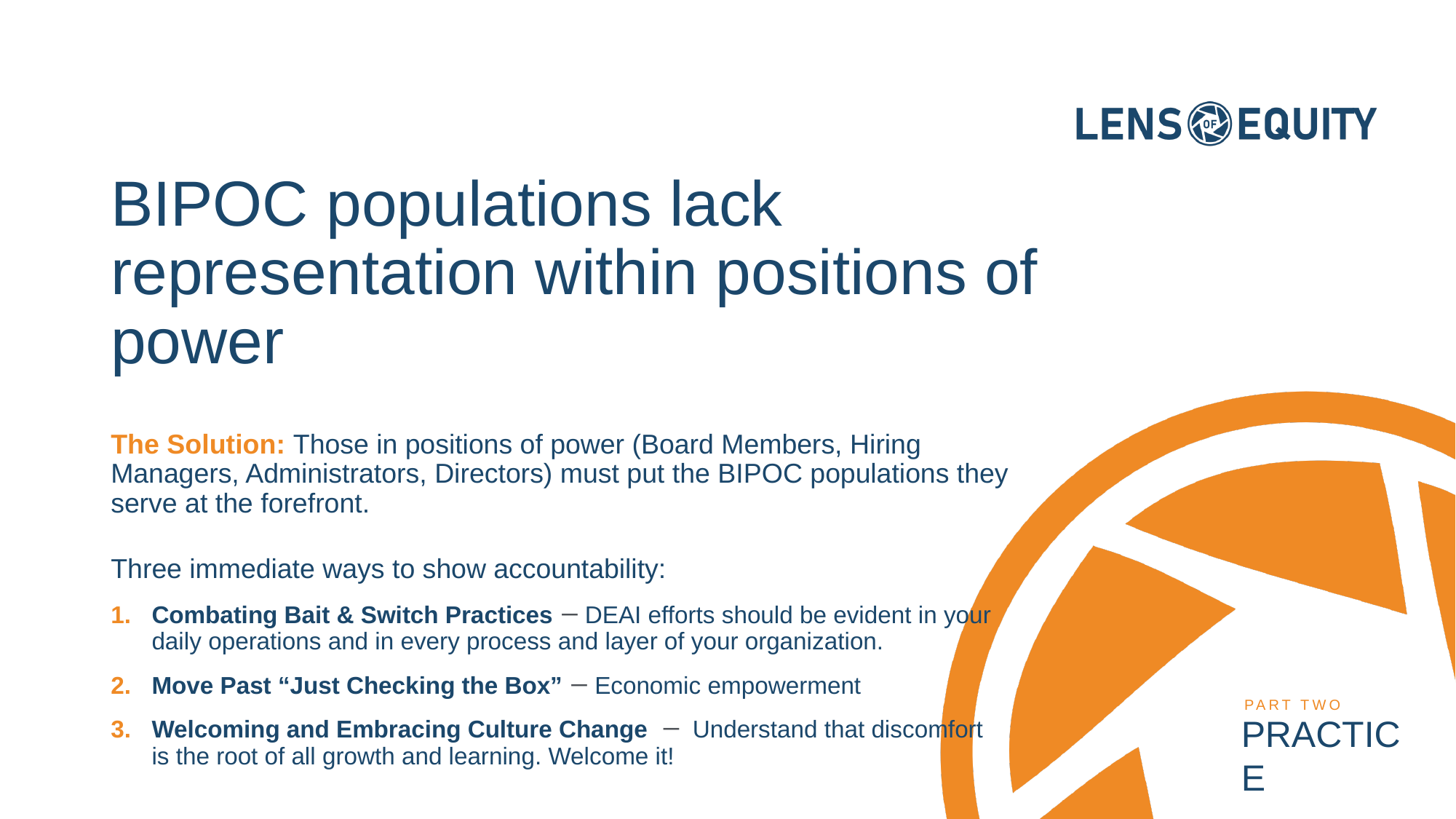

# BIPOC populations lack representation within positions of power
The Solution: Those in positions of power (Board Members, Hiring Managers, Administrators, Directors) must put the BIPOC populations they serve at the forefront.
Three immediate ways to show accountability:
Combating Bait & Switch Practices — DEAI efforts should be evident in your daily operations and in every process and layer of your organization.
Move Past “Just Checking the Box” — Economic empowerment
Welcoming and Embracing Culture Change  —  Understand that discomfort
is the root of all growth and learning. Welcome it!